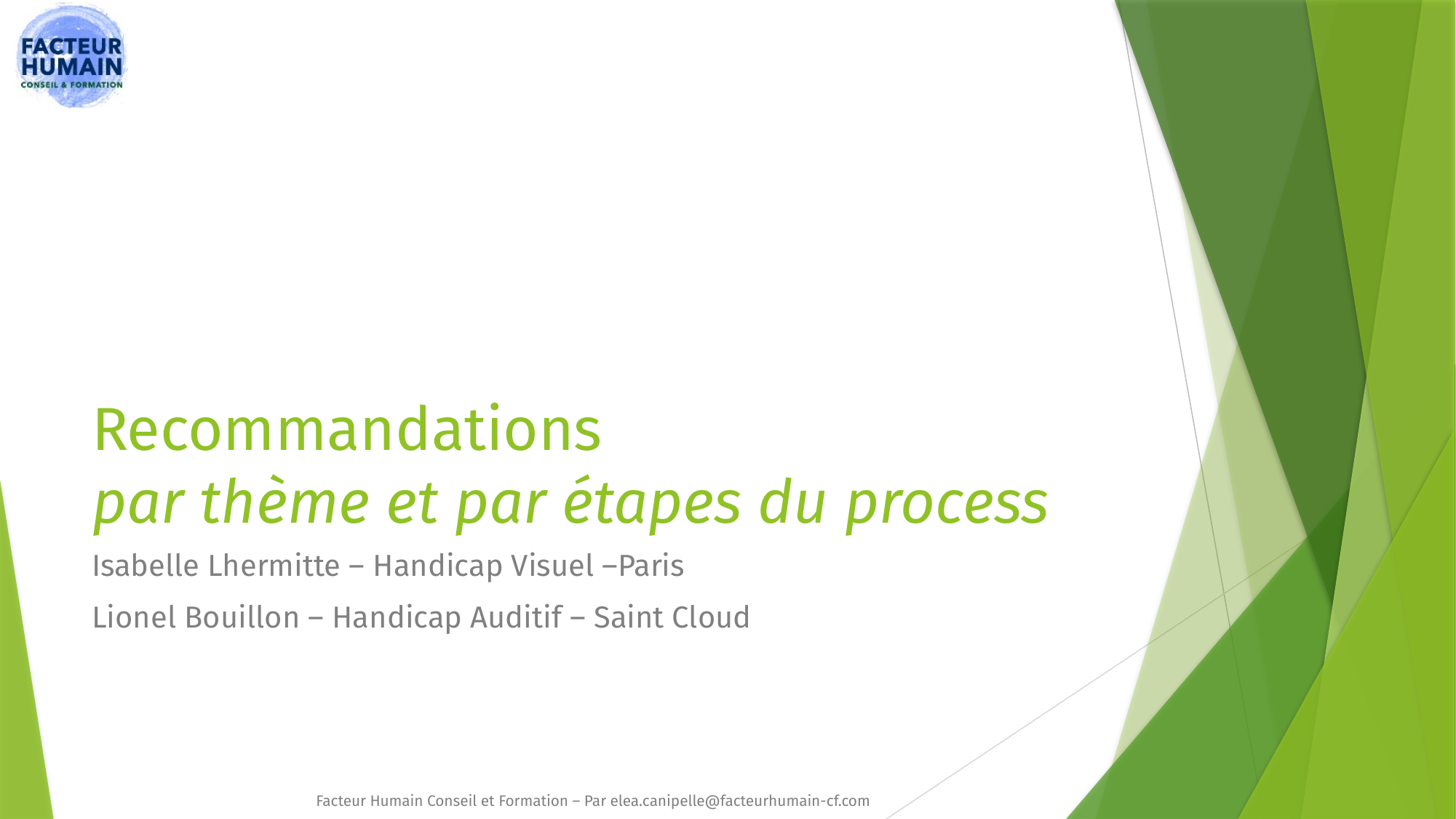

# Recommandations par thème et par étapes du process
Isabelle Lhermitte – Handicap Visuel –Paris
Lionel Bouillon – Handicap Auditif – Saint Cloud